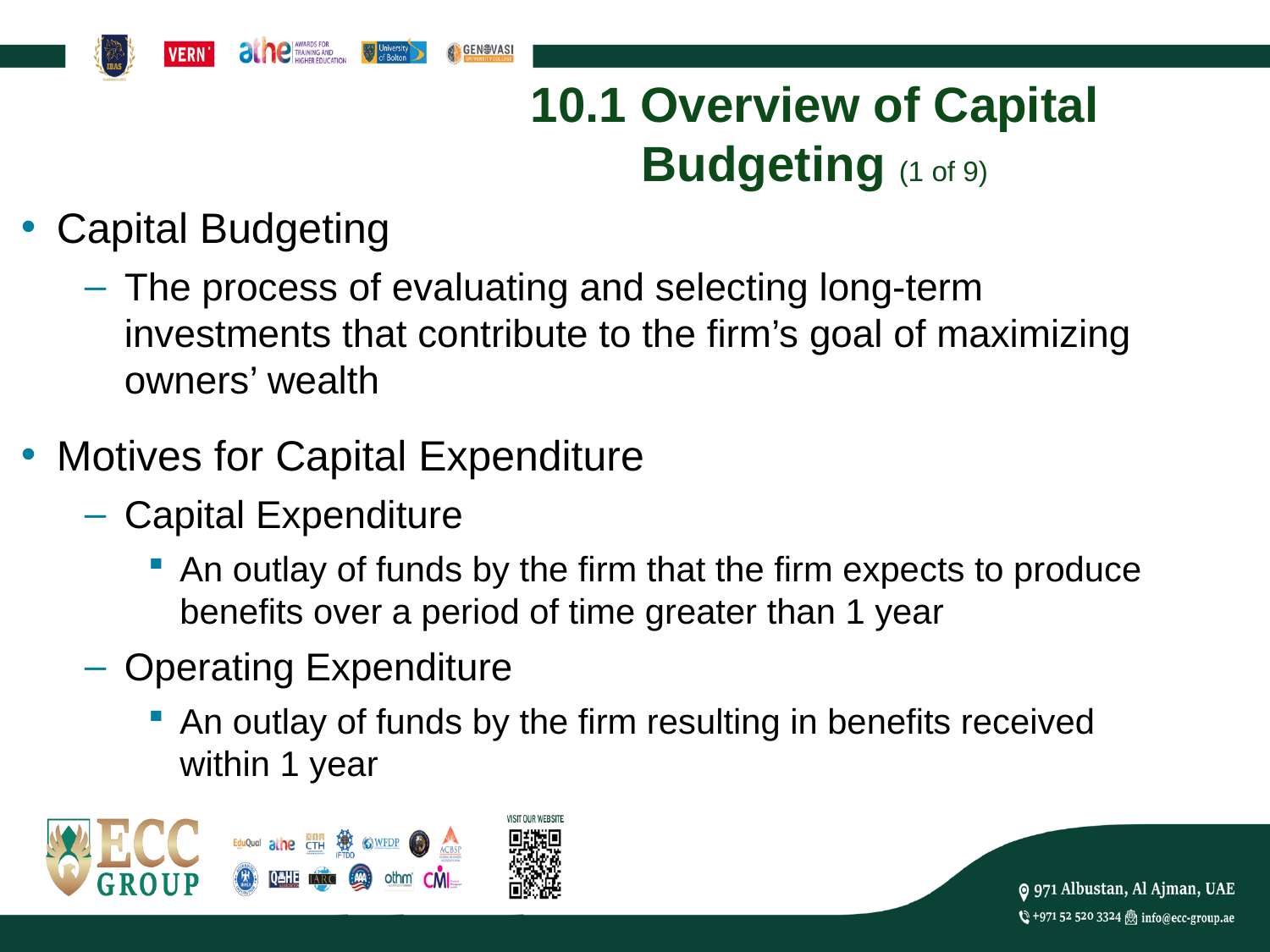

# 10.1 Overview of Capital Budgeting (1 of 9)
Capital Budgeting
The process of evaluating and selecting long-term investments that contribute to the firm’s goal of maximizing owners’ wealth
Motives for Capital Expenditure
Capital Expenditure
An outlay of funds by the firm that the firm expects to produce benefits over a period of time greater than 1 year
Operating Expenditure
An outlay of funds by the firm resulting in benefits received within 1 year